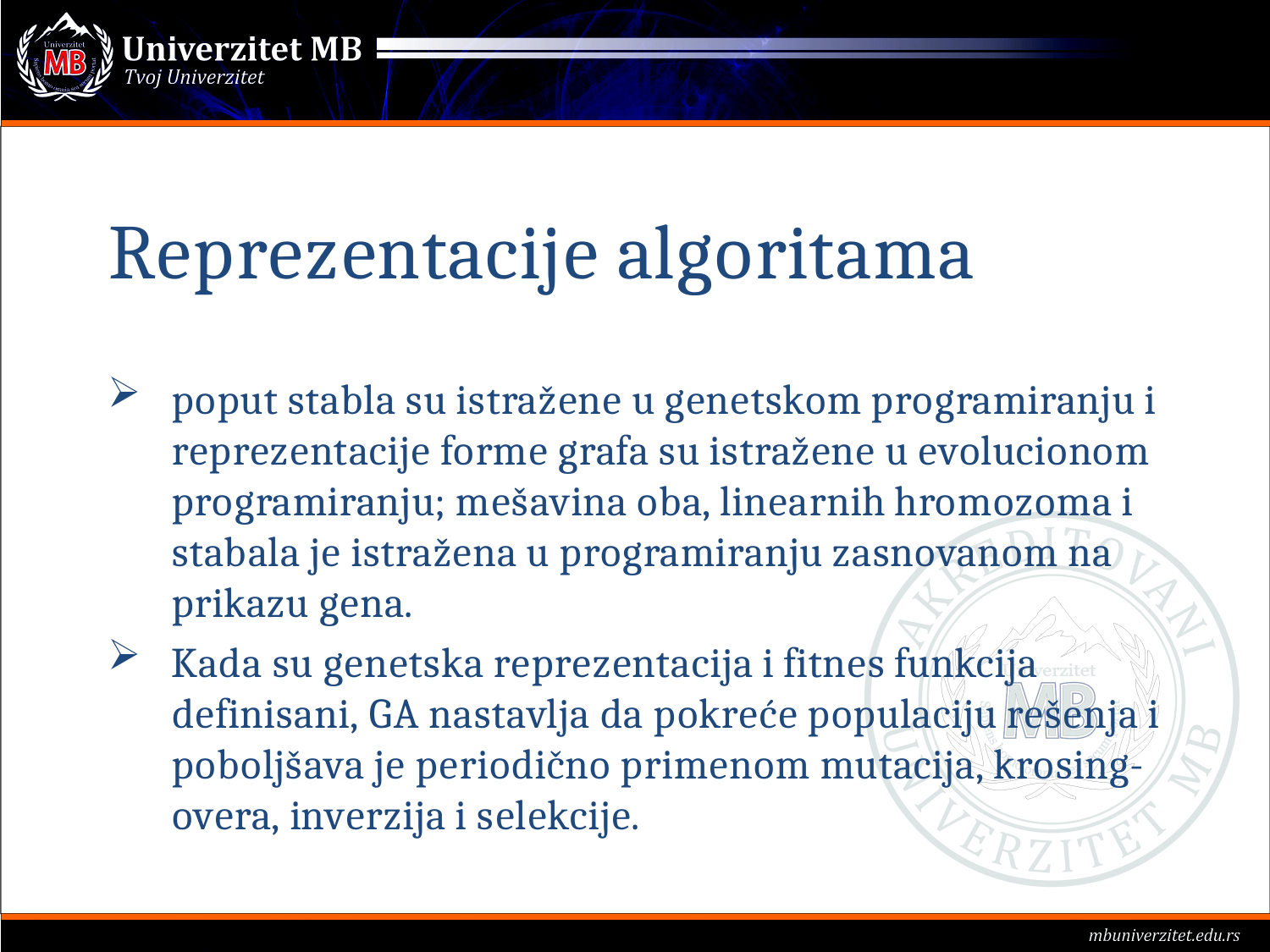

# Reprezentacije algoritama
poput stabla su istražene u genetskom programiranju i reprezentacije forme grafa su istražene u evolucionom programiranju; mešavina oba, linearnih hromozoma i stabala je istražena u programiranju zasnovanom na prikazu gena.
Kada su genetska reprezentacija i fitnes funkcija definisani, GA nastavlja da pokreće populaciju rešenja i poboljšava je periodično primenom mutacija, krosing-overa, inverzija i selekcije.